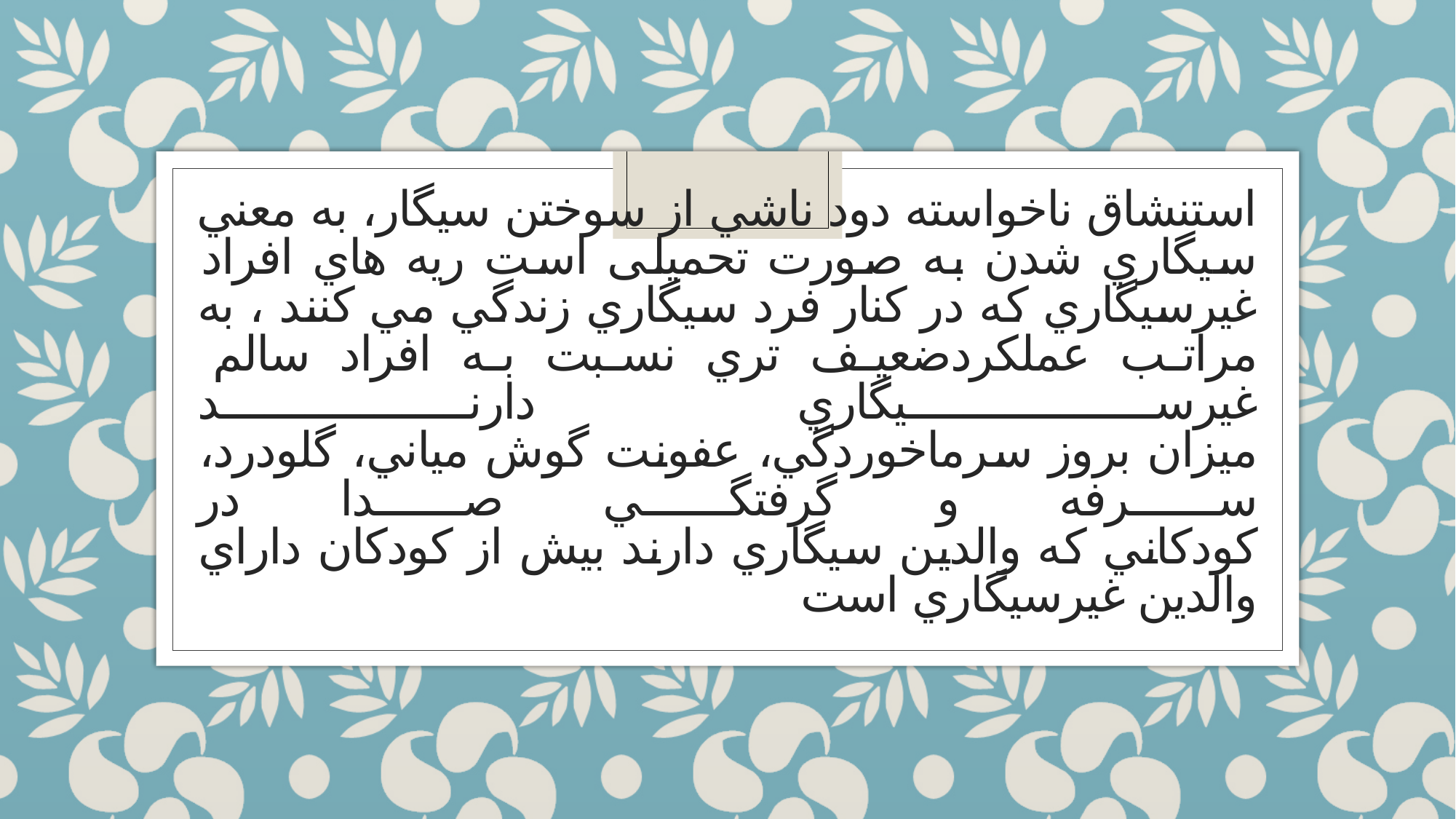

# استنشاق ناخواسته دود ناشي از سوختن سيگار، به معني سيگاري شدن به صورت تحمیلی است ريه هاي افراد غيرسيگاري كه در كنار فرد سيگاري زندگي مي كنند ، به مراتب عملكردضعيف تري نسبت به افراد سالم غيرسيگاري دارند ميزان بروز سرماخوردگي، عفونت گوش مياني، گلودرد، سرفه و گرفتگي صدا در كودكاني كه والدين سيگاري دارند بيش از كودكان داراي والدين غيرسيگاري است